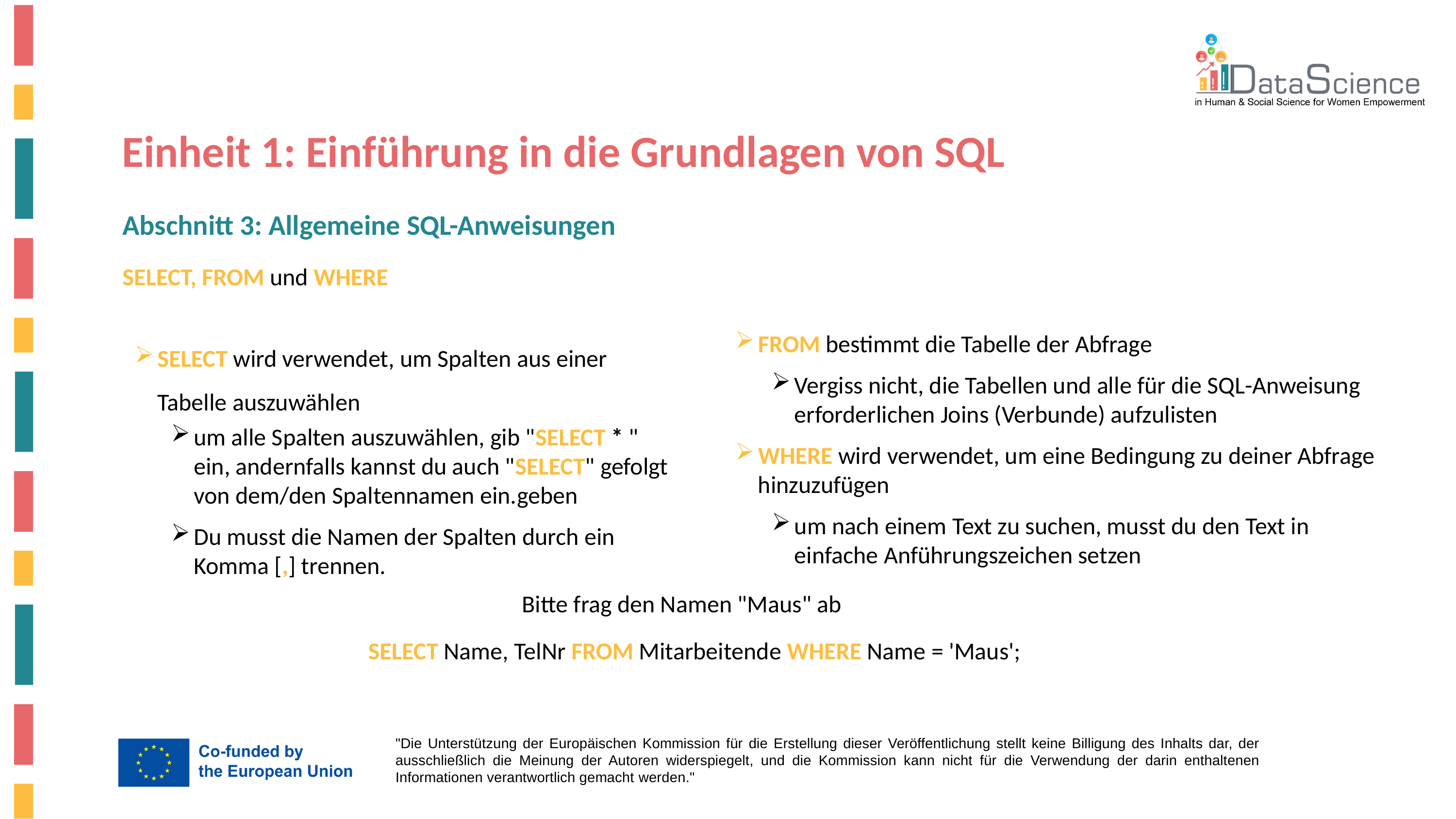

Einheit 1: Einführung in die Grundlagen von SQL
Abschnitt 3: Allgemeine SQL-Anweisungen
SELECT, FROM und WHERE
SELECT wird verwendet, um Spalten aus einer Tabelle auszuwählen
um alle Spalten auszuwählen, gib "SELECT * " ein, andernfalls kannst du auch "SELECT" gefolgt von dem/den Spaltennamen ein.geben
Du musst die Namen der Spalten durch ein Komma [,] trennen.
FROM bestimmt die Tabelle der Abfrage
Vergiss nicht, die Tabellen und alle für die SQL-Anweisung erforderlichen Joins (Verbunde) aufzulisten
WHERE wird verwendet, um eine Bedingung zu deiner Abfrage hinzuzufügen
um nach einem Text zu suchen, musst du den Text in einfache Anführungszeichen setzen
Bitte frag den Namen "Maus" ab
SELECT Name, TelNr FROM Mitarbeitende WHERE Name = 'Maus';